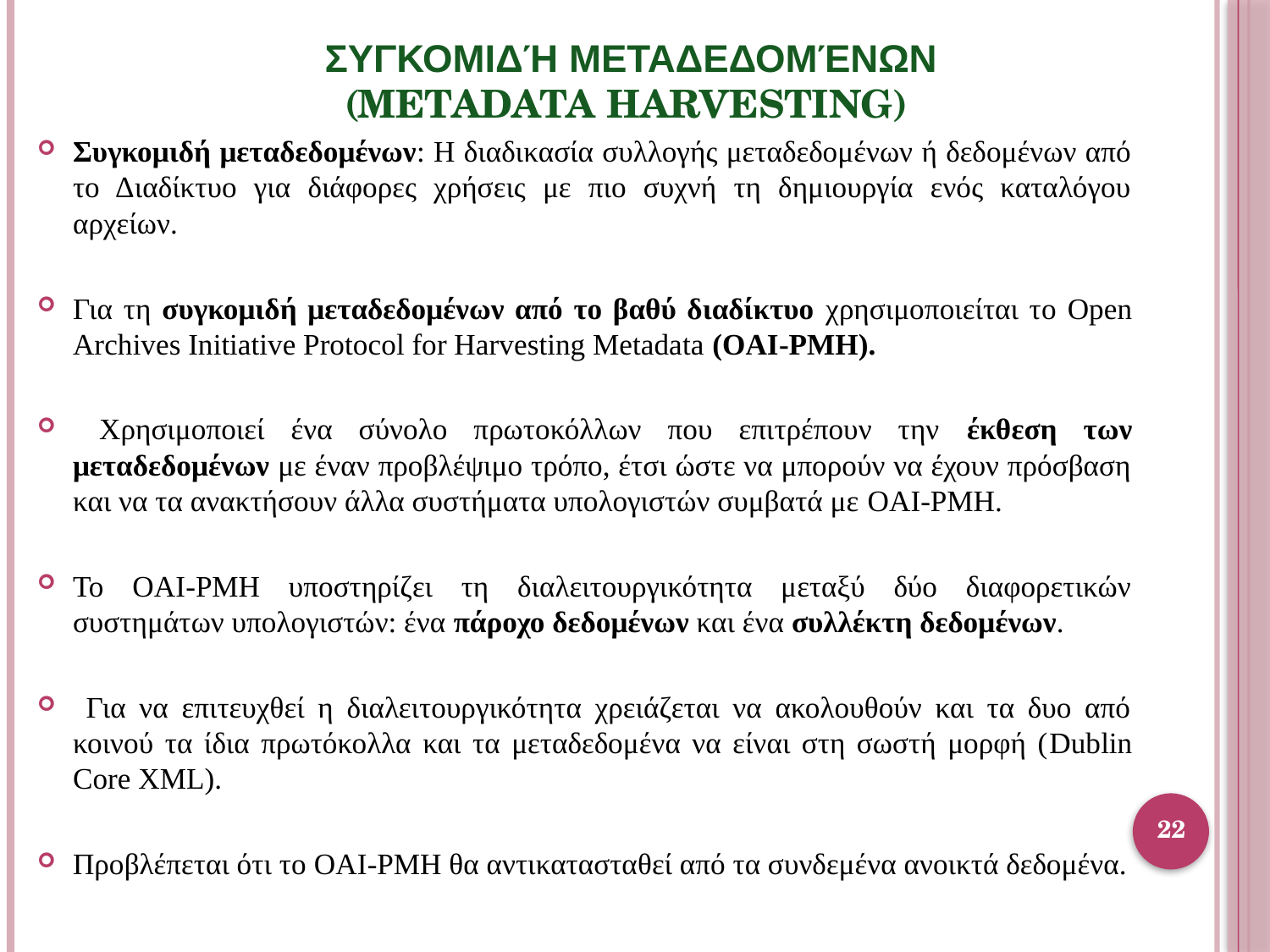

# Συγκομιδή Μεταδεδομένων (Metadata harvesting)
Συγκομιδή μεταδεδομένων: Η διαδικασία συλλογής μεταδεδομένων ή δεδομένων από το Διαδίκτυο για διάφορες χρήσεις με πιο συχνή τη δημιουργία ενός καταλόγου αρχείων.

Για τη συγκομιδή μεταδεδομένων από το βαθύ διαδίκτυο χρησιμοποιείται το Open Archives Initiative Protocol for Harvesting Metadata (OAI-PMH).

 Χρησιμοποιεί ένα σύνολο πρωτοκόλλων που επιτρέπουν την έκθεση των μεταδεδομένων με έναν προβλέψιμο τρόπο, έτσι ώστε να μπορούν να έχουν πρόσβαση και να τα ανακτήσουν άλλα συστήματα υπολογιστών συμβατά με OAI-PMH.

Το OAI-PMH υποστηρίζει τη διαλειτουργικότητα μεταξύ δύο διαφορετικών συστημάτων υπολογιστών: ένα πάροχο δεδομένων και ένα συλλέκτη δεδομένων.

 Για να επιτευχθεί η διαλειτουργικότητα χρειάζεται να ακολουθούν και τα δυο από κοινού τα ίδια πρωτόκολλα και τα μεταδεδομένα να είναι στη σωστή μορφή (Dublin Core XML).

Προβλέπεται ότι το OAI-PMH θα αντικατασταθεί από τα συνδεμένα ανοικτά δεδομένα.

22